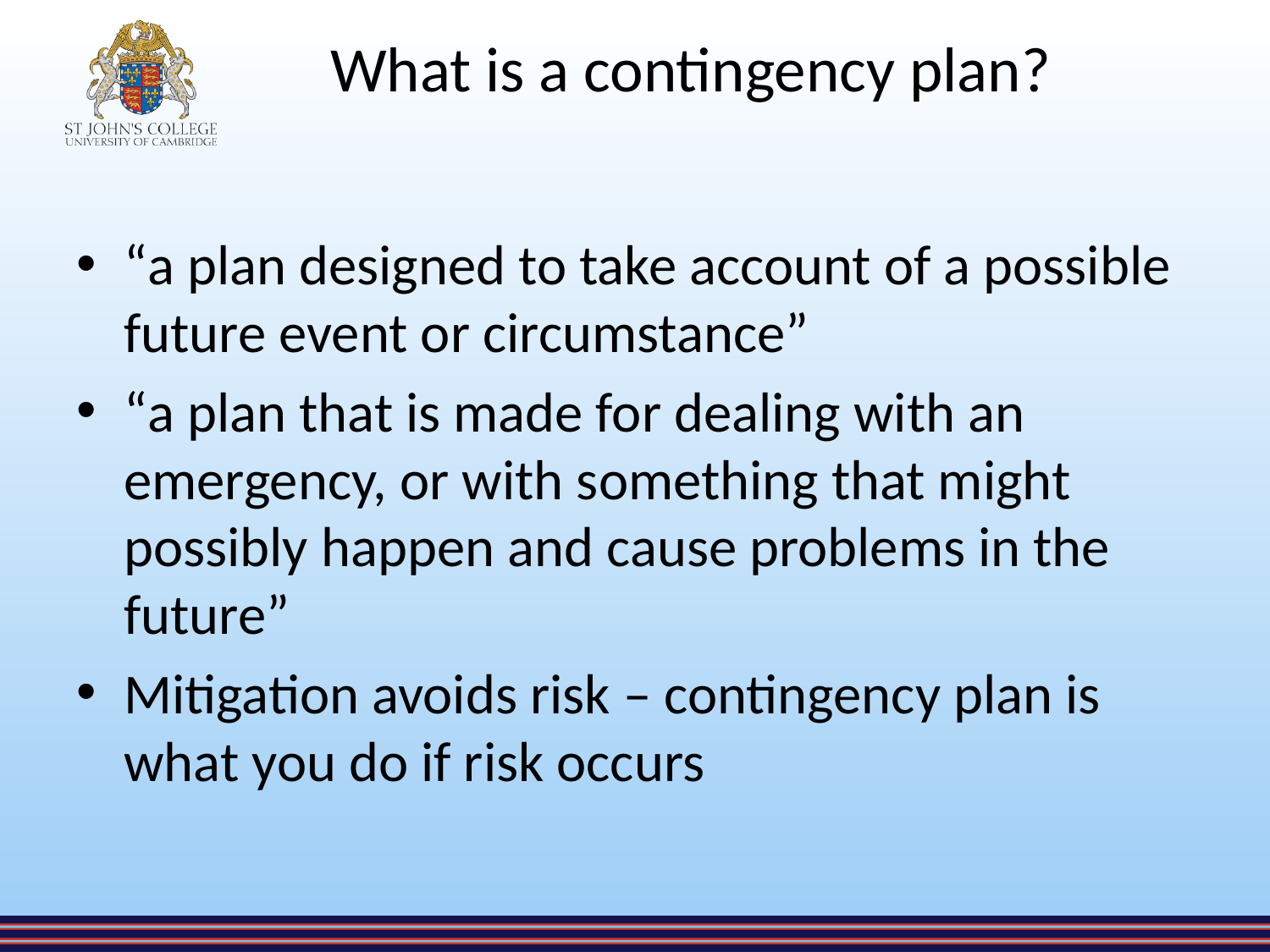

# What is a contingency plan?
“a plan designed to take account of a possible future event or circumstance”
“a plan that is made for dealing with an emergency, or with something that might possibly happen and cause problems in the future”
Mitigation avoids risk – contingency plan is what you do if risk occurs